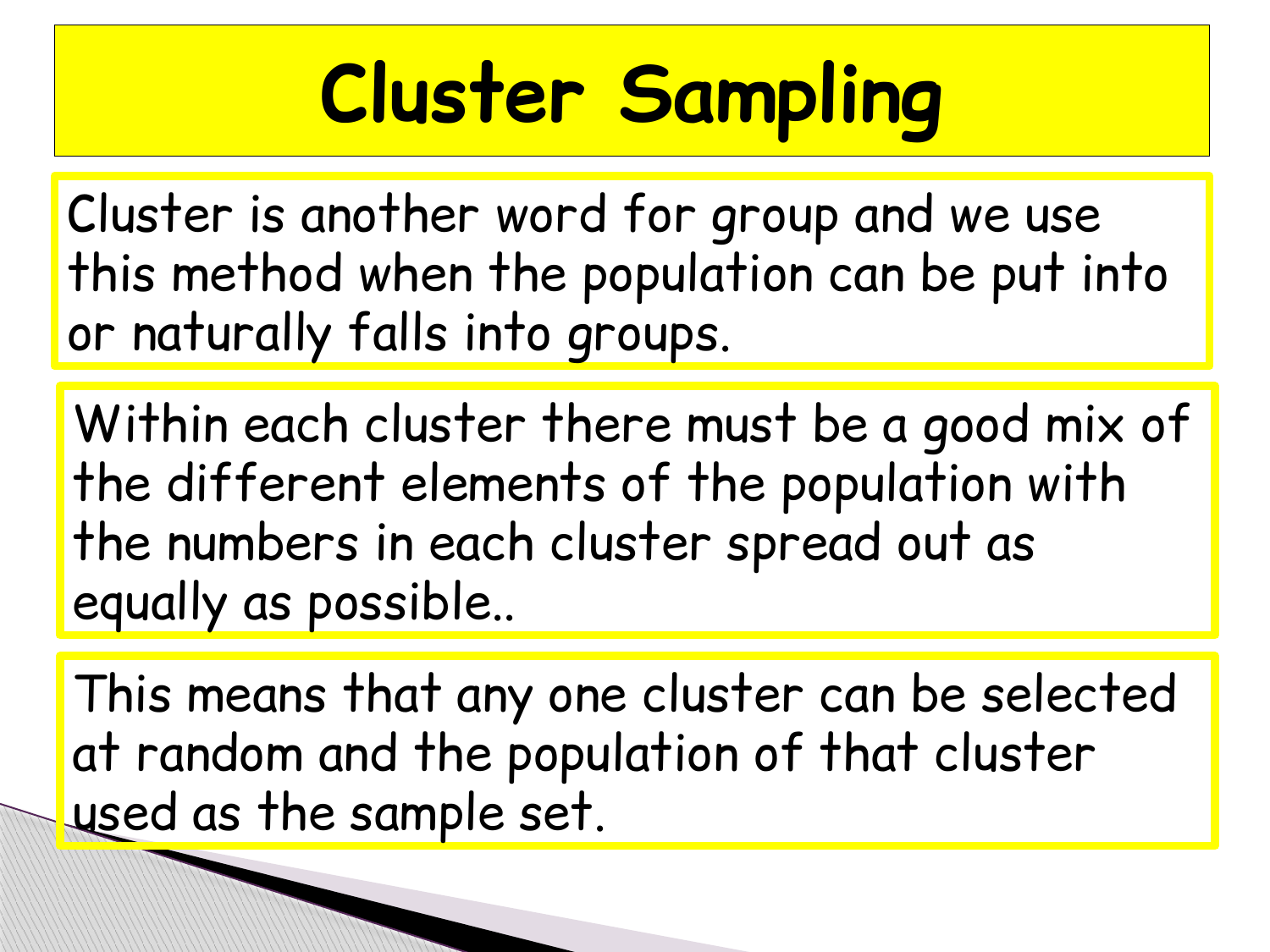

Cluster Sampling
Cluster is another word for group and we use this method when the population can be put into or naturally falls into groups.
Within each cluster there must be a good mix of the different elements of the population with the numbers in each cluster spread out as equally as possible..
This means that any one cluster can be selected at random and the population of that cluster used as the sample set.